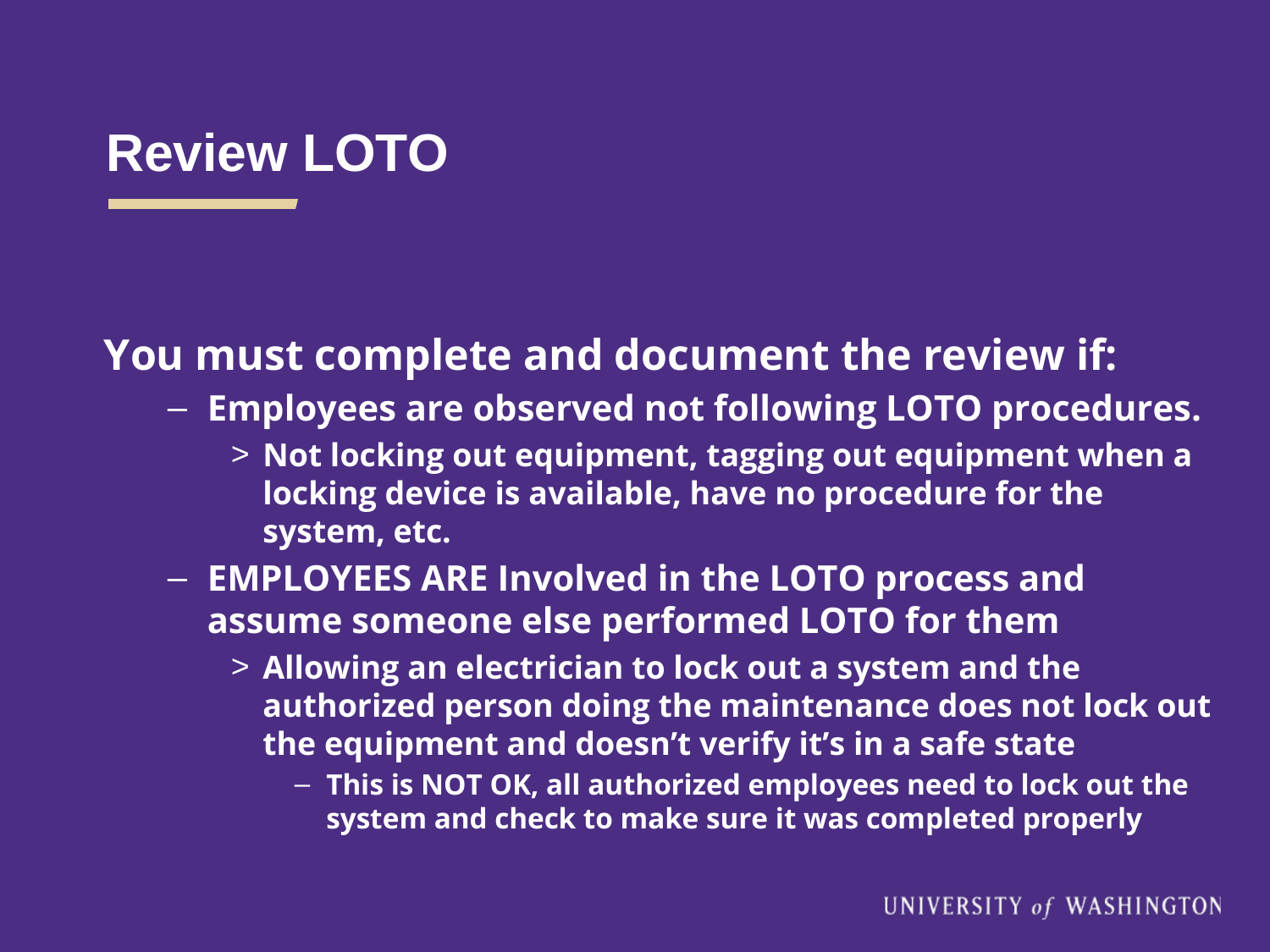

Review LOTO

You must complete and document the review if:
Employees are observed not following LOTO procedures.
Not locking out equipment, tagging out equipment when a locking device is available, have no procedure for the system, etc.
EMPLOYEES ARE Involved in the LOTO process and assume someone else performed LOTO for them
Allowing an electrician to lock out a system and the authorized person doing the maintenance does not lock out the equipment and doesn’t verify it’s in a safe state
This is NOT OK, all authorized employees need to lock out the system and check to make sure it was completed properly